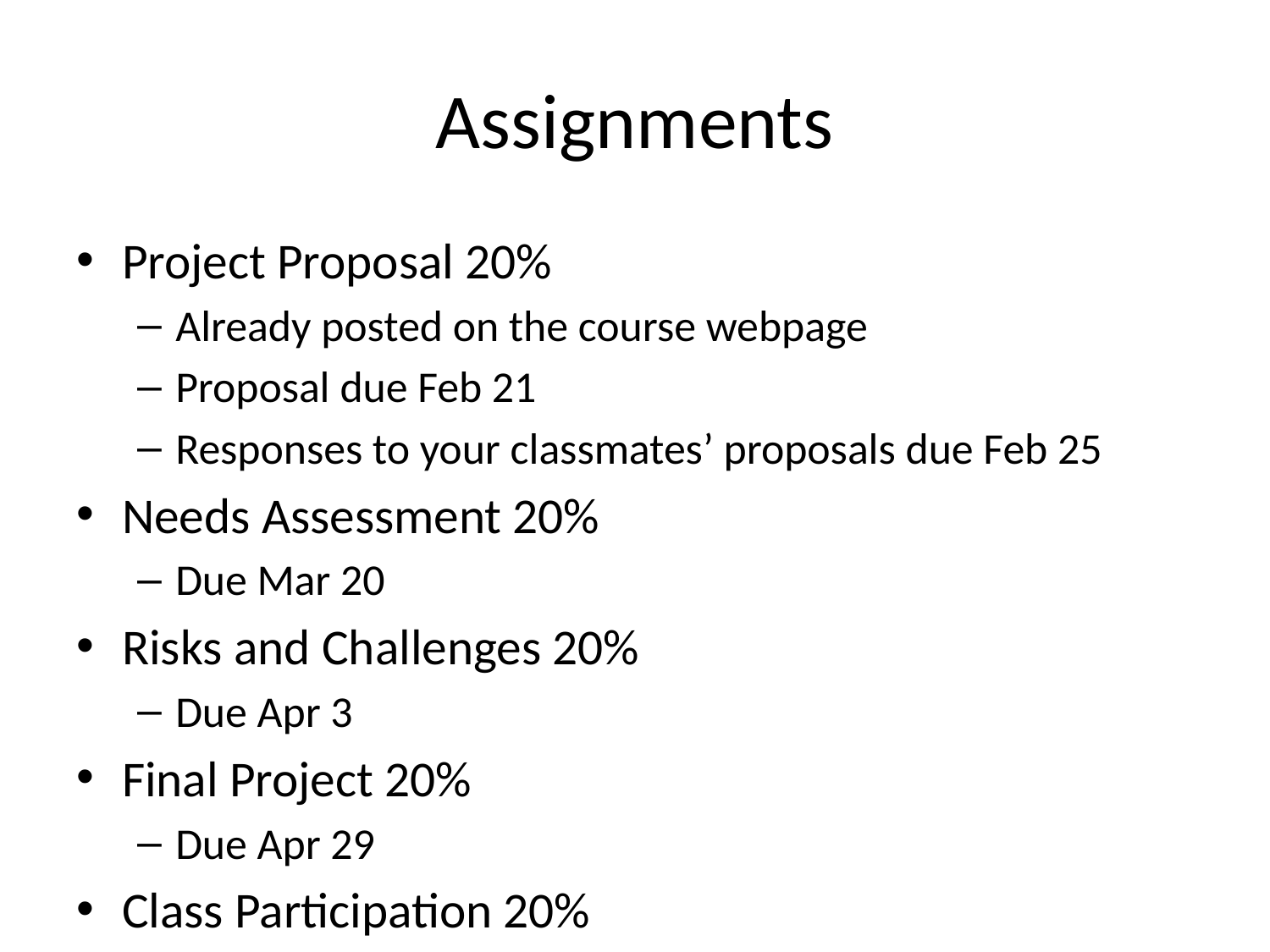

# Assignments
Project Proposal 20%
Already posted on the course webpage
Proposal due Feb 21
Responses to your classmates’ proposals due Feb 25
Needs Assessment 20%
Due Mar 20
Risks and Challenges 20%
Due Apr 3
Final Project 20%
Due Apr 29
Class Participation 20%